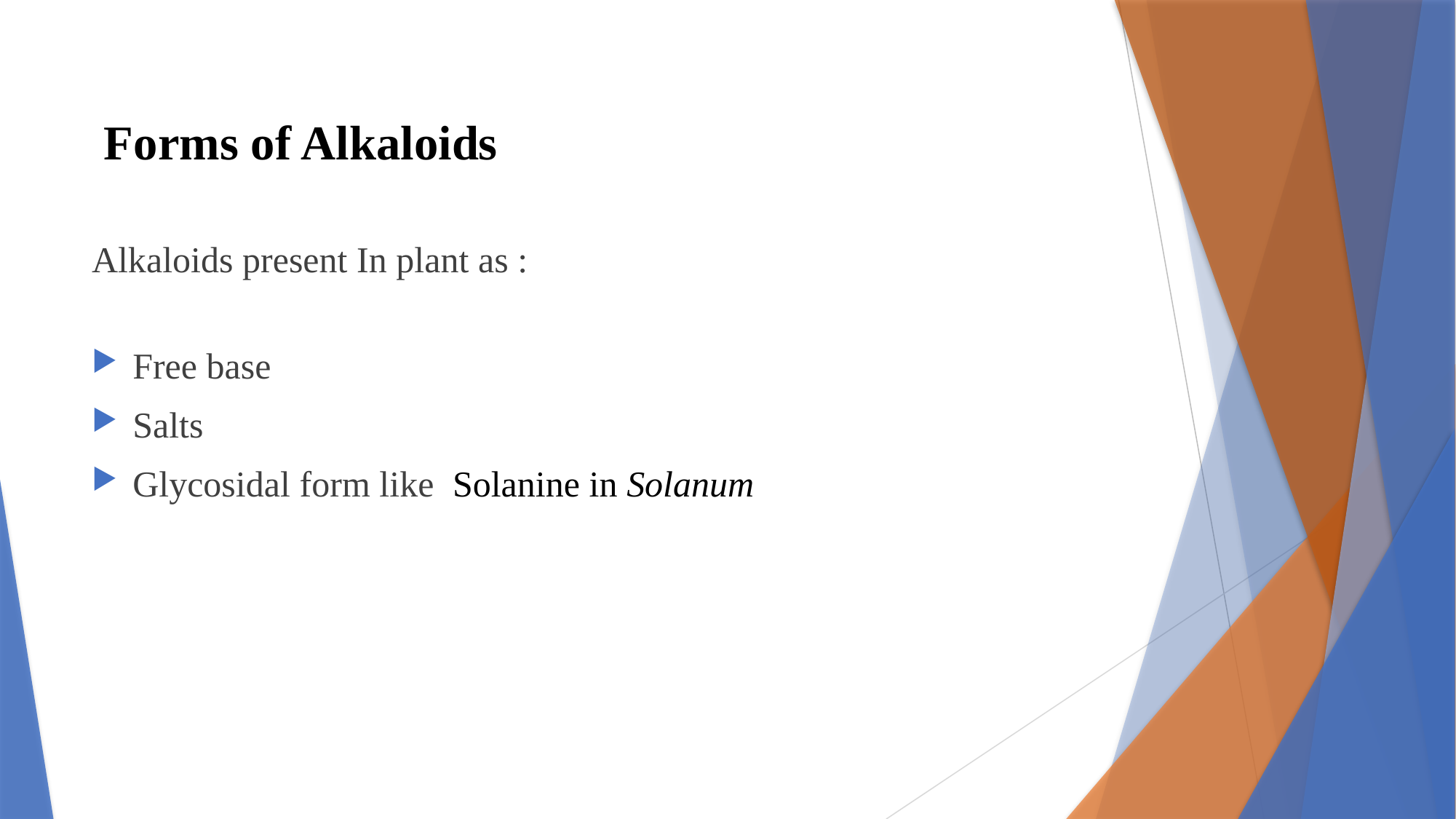

# Forms of Alkaloids
Alkaloids present In plant as :

Free base
Salts
Glycosidal form like  Solanine in Solanum